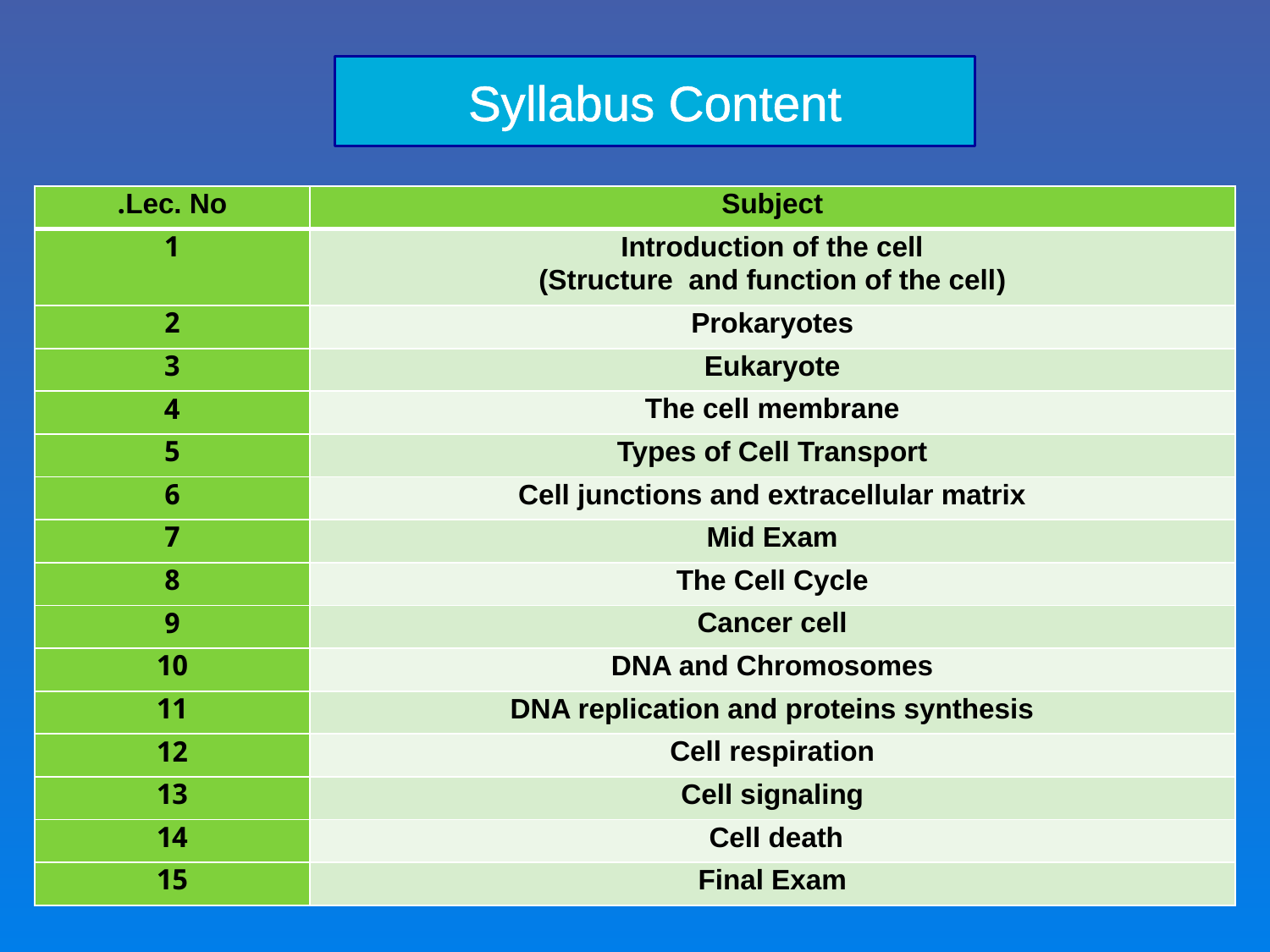

Syllabus Content
| Lec. No. | Subject |
| --- | --- |
| 1 | Introduction of the cell (Structure and function of the cell) |
| 2 | Prokaryotes |
| 3 | Eukaryote |
| 4 | The cell membrane |
| 5 | Types of Cell Transport |
| 6 | Cell junctions and extracellular matrix |
| 7 | Mid Exam |
| 8 | The Cell Cycle |
| 9 | Cancer cell |
| 10 | DNA and Chromosomes |
| 11 | DNA replication and proteins synthesis |
| 12 | Cell respiration |
| 13 | Cell signaling |
| 14 | Cell death |
| 15 | Final Exam |